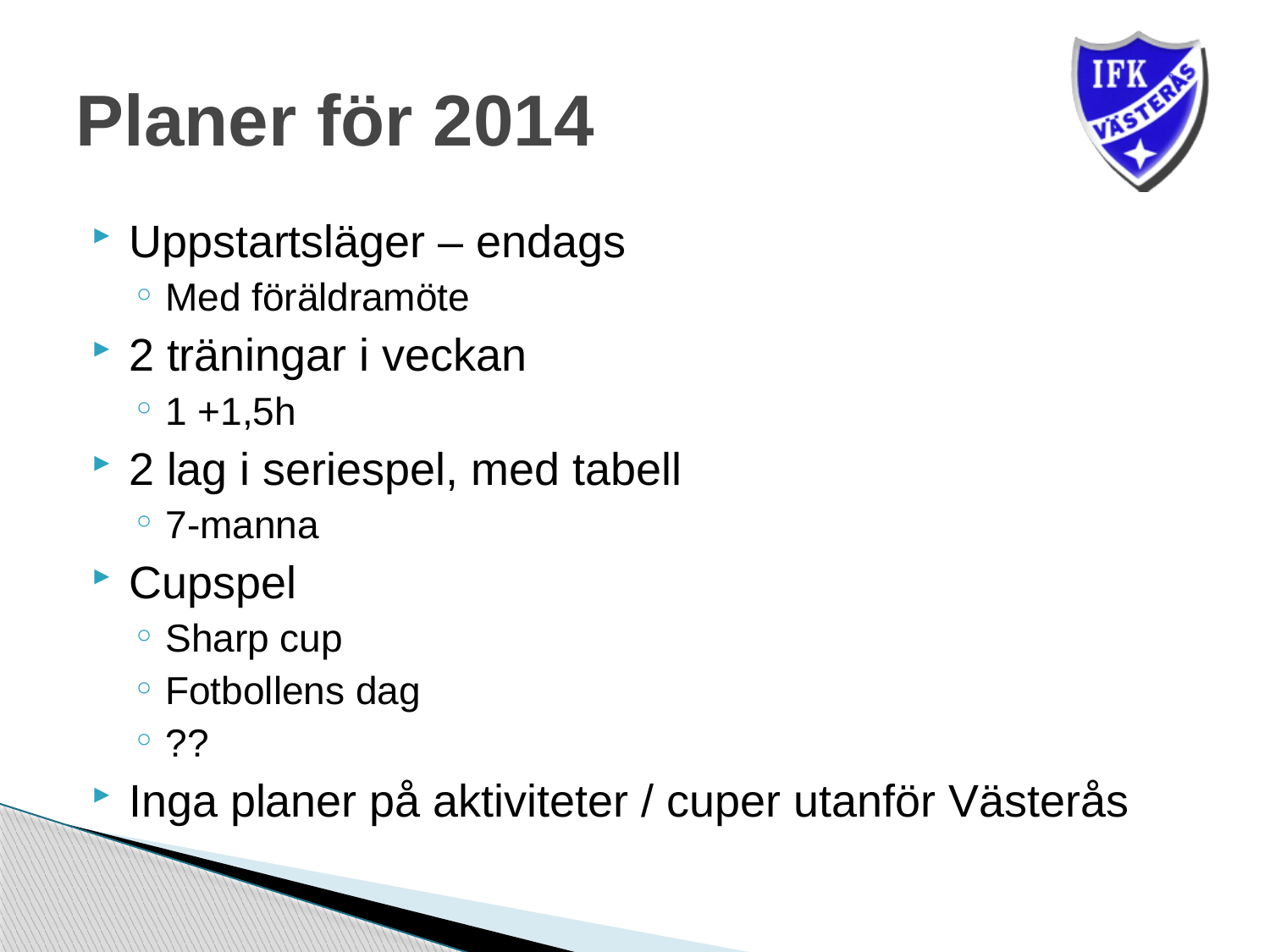

# Planer för 2014
Uppstartsläger – endags
Med föräldramöte
2 träningar i veckan
1 +1,5h
2 lag i seriespel, med tabell
7-manna
Cupspel
Sharp cup
Fotbollens dag
??
Inga planer på aktiviteter / cuper utanför Västerås